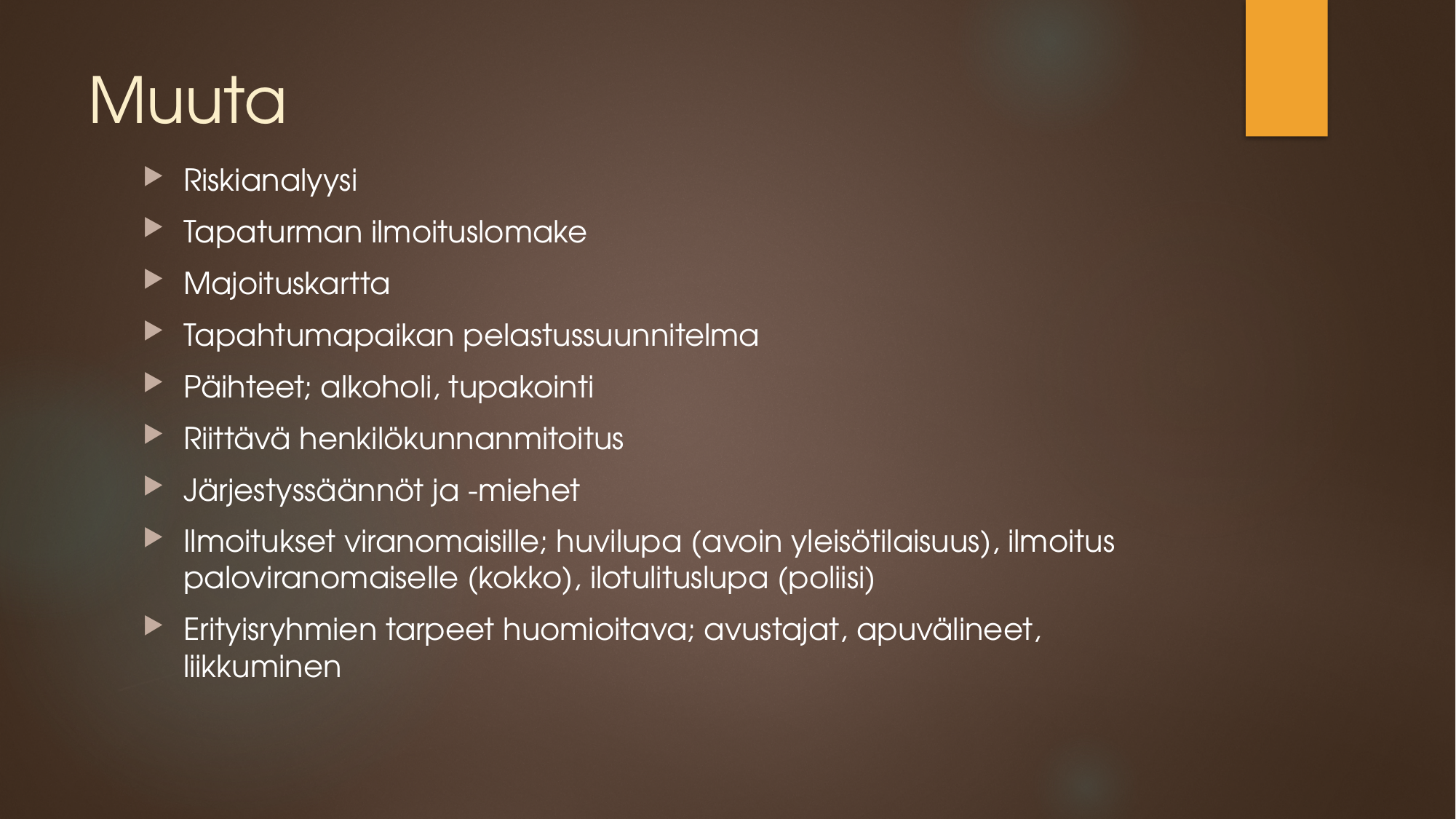

# Muuta
Riskianalyysi
Tapaturman ilmoituslomake
Majoituskartta
Tapahtumapaikan pelastussuunnitelma
Päihteet; alkoholi, tupakointi
Riittävä henkilökunnanmitoitus
Järjestyssäännöt ja -miehet
Ilmoitukset viranomaisille; huvilupa (avoin yleisötilaisuus), ilmoitus paloviranomaiselle (kokko), ilotulituslupa (poliisi)
Erityisryhmien tarpeet huomioitava; avustajat, apuvälineet, liikkuminen